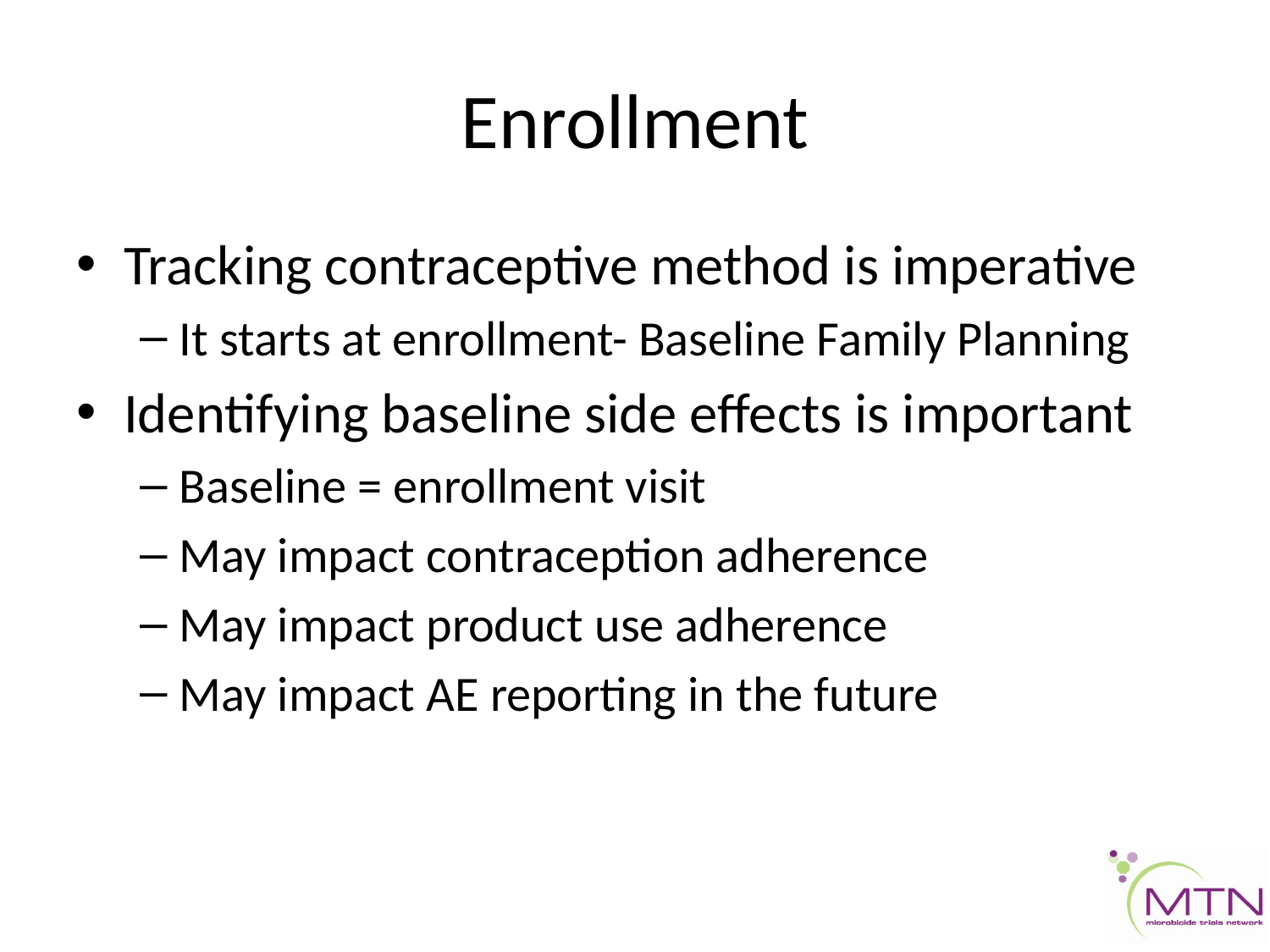

# Enrollment
Tracking contraceptive method is imperative
It starts at enrollment- Baseline Family Planning
Identifying baseline side effects is important
Baseline = enrollment visit
May impact contraception adherence
May impact product use adherence
May impact AE reporting in the future